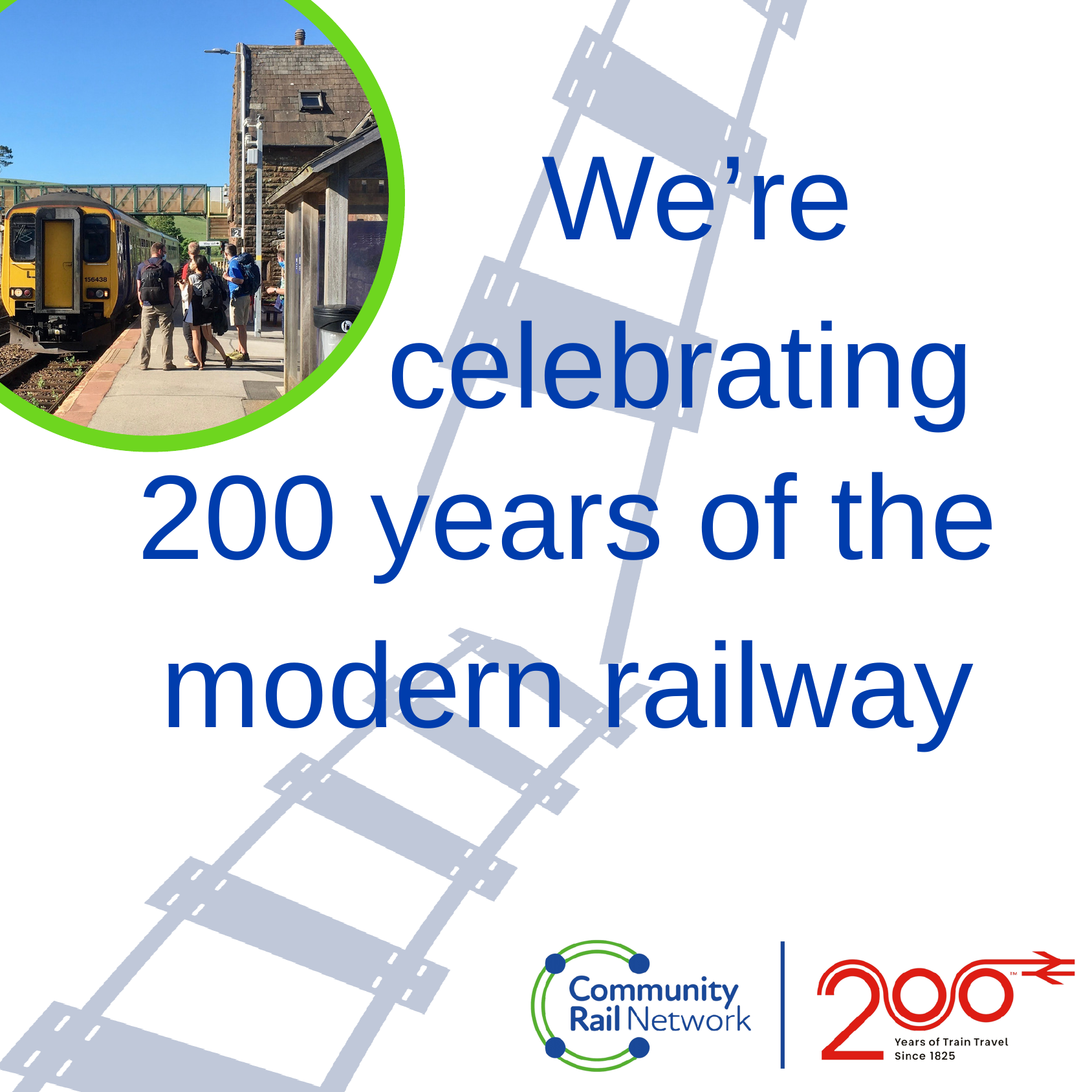

We’re celebrating
200 years of the modern railway